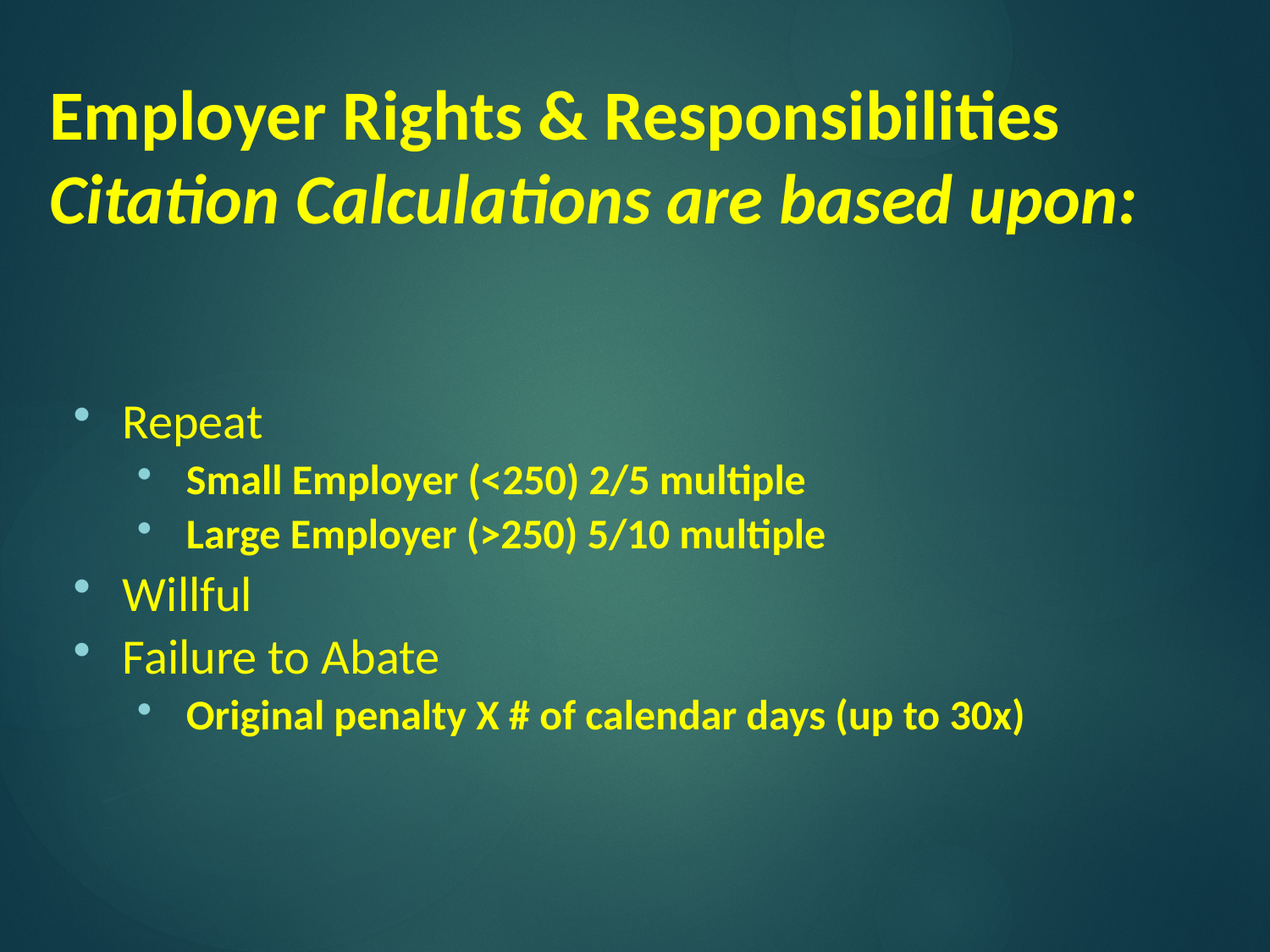

# Employer Rights & Responsibilities Citation Calculations are based upon:
Repeat
Small Employer (<250) 2/5 multiple
Large Employer (>250) 5/10 multiple
Willful
Failure to Abate
Original penalty X # of calendar days (up to 30x)